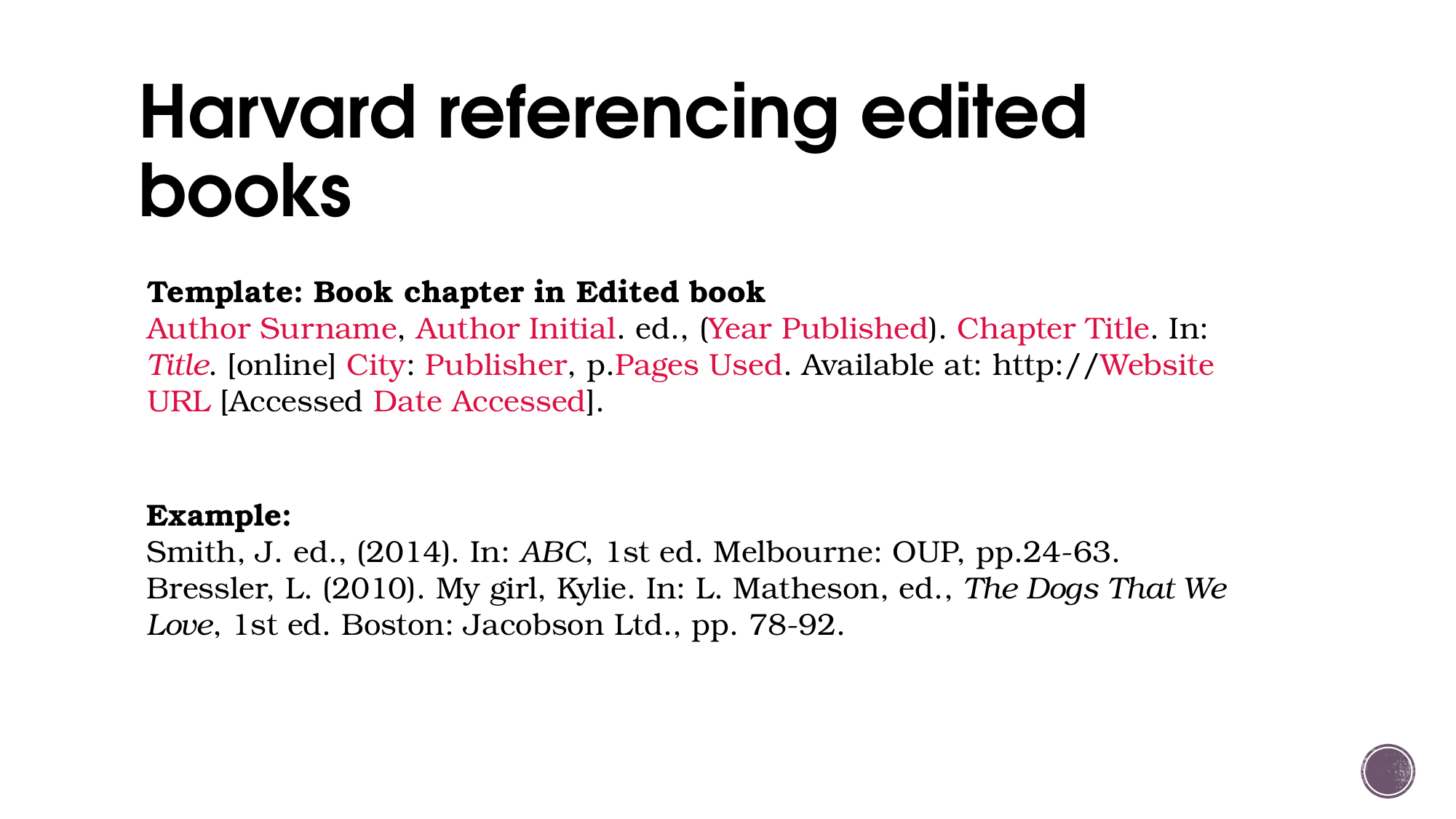

# Harvard referencing edited books

Template: Book chapter in Edited book
Author Surname, Author Initial. ed., (Year Published). Chapter Title. In: Title. [online] City: Publisher, p.Pages Used. Available at: http://Website URL [Accessed Date Accessed].
Example:
Smith, J. ed., (2014). In: ABC, 1st ed. Melbourne: OUP, pp.24-63.
Bressler, L. (2010). My girl, Kylie. In: L. Matheson, ed., The Dogs That We Love, 1st ed. Boston: Jacobson Ltd., pp. 78-92.